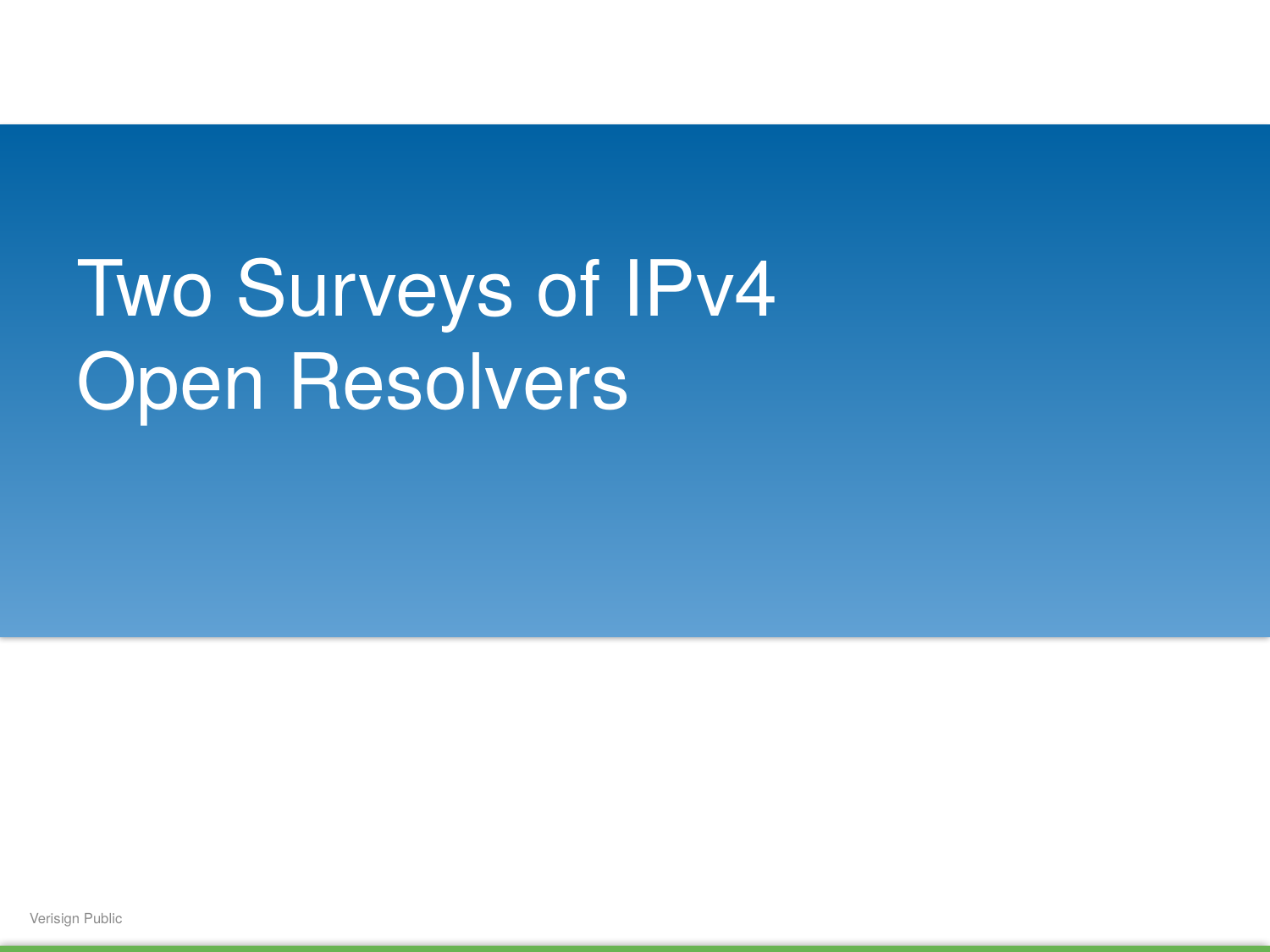

# Two Surveys of IPv4 Open Resolvers